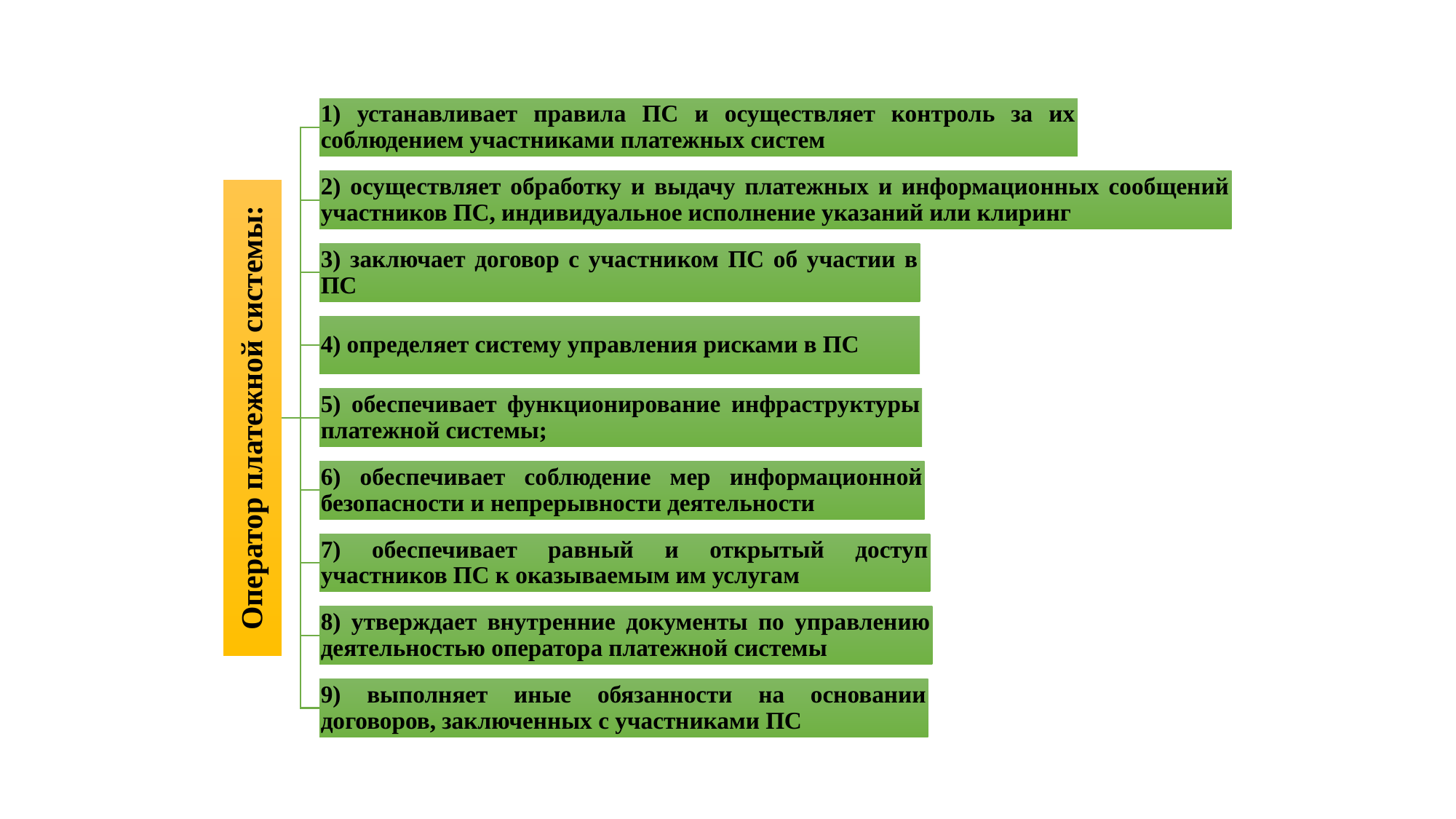

Оператор платежной системы:
1) устанавливает правила ПС и осуществляет контроль за их соблюдением участниками платежных систем
2) осуществляет обработку и выдачу платежных и информационных сообщений участников ПС, индивидуальное исполнение указаний или клиринг
3) заключает договор с участником ПС об участии в ПС
4) определяет систему управления рисками в ПС
5) обеспечивает функционирование инфраструктуры платежной системы;
6) обеспечивает соблюдение мер информационной безопасности и непрерывности деятельности
7) обеспечивает равный и открытый доступ участников ПС к оказываемым им услугам
8) утверждает внутренние документы по управлению деятельностью оператора платежной системы
9) выполняет иные обязанности на основании договоров, заключенных с участниками ПС